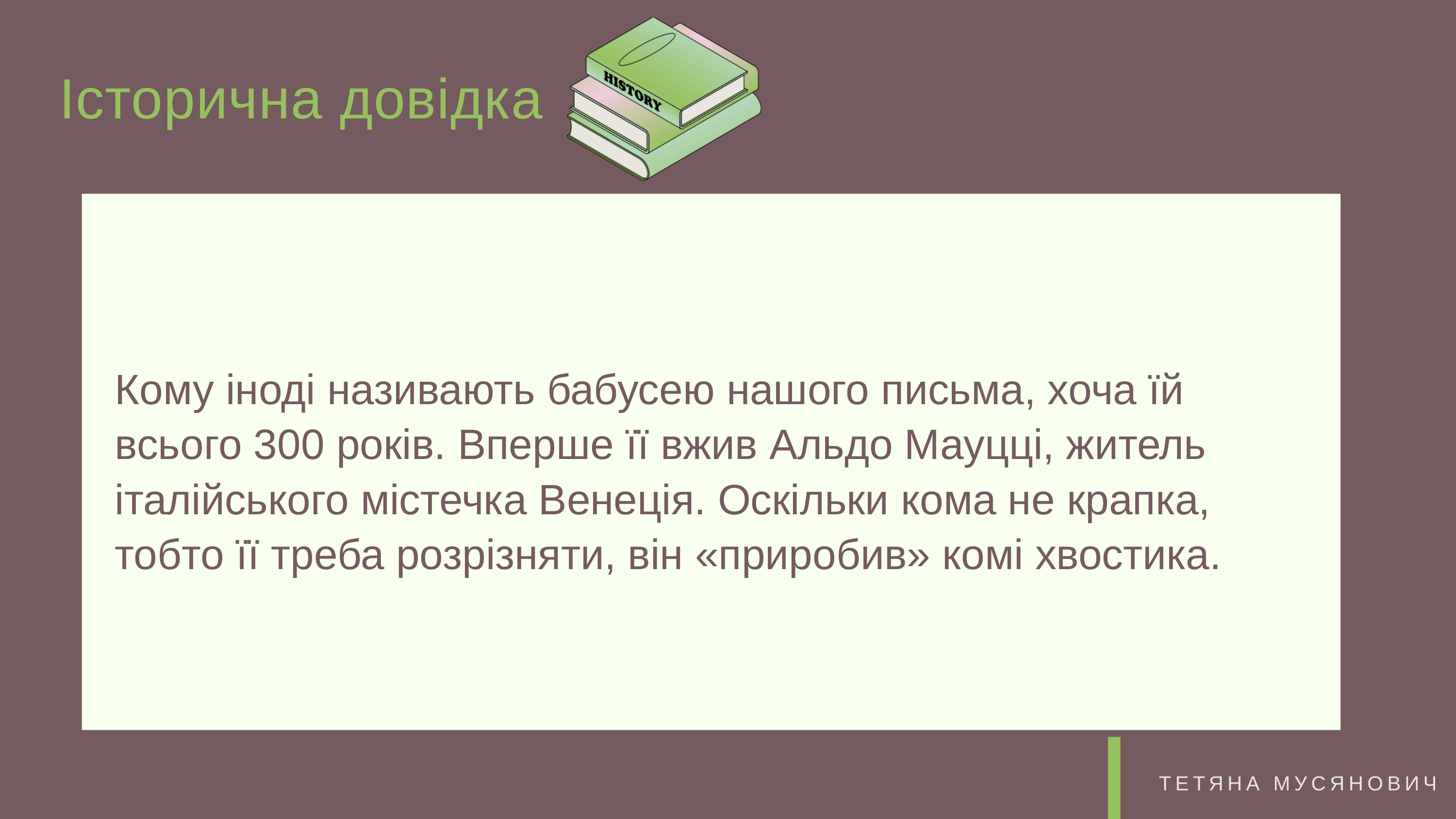

Історична довідка

Кому іноді називають бабусею нашого письма, хоча їй всього 300 років. Вперше її вжив Альдо Мауцці, житель італійського містечка Венеція. Оскільки кома не крапка, тобто її треба розрізняти, він «приробив» комі хвостика.

ТЕТЯНА МУСЯНОВИЧ